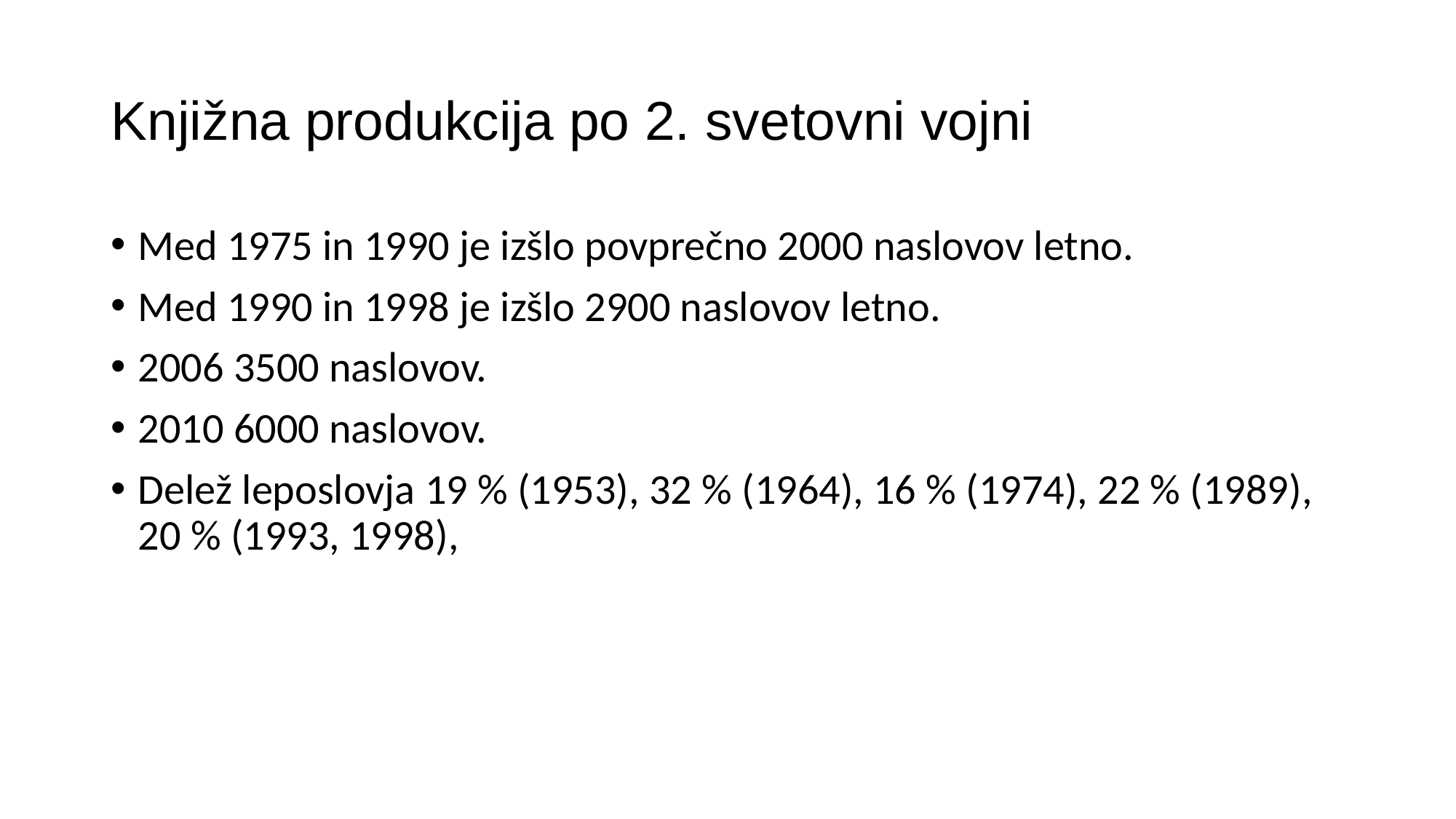

# Knjižna produkcija po 2. svetovni vojni
Med 1975 in 1990 je izšlo povprečno 2000 naslovov letno.
Med 1990 in 1998 je izšlo 2900 naslovov letno.
2006 3500 naslovov.
2010 6000 naslovov.
Delež leposlovja 19 % (1953), 32 % (1964), 16 % (1974), 22 % (1989), 20 % (1993, 1998),